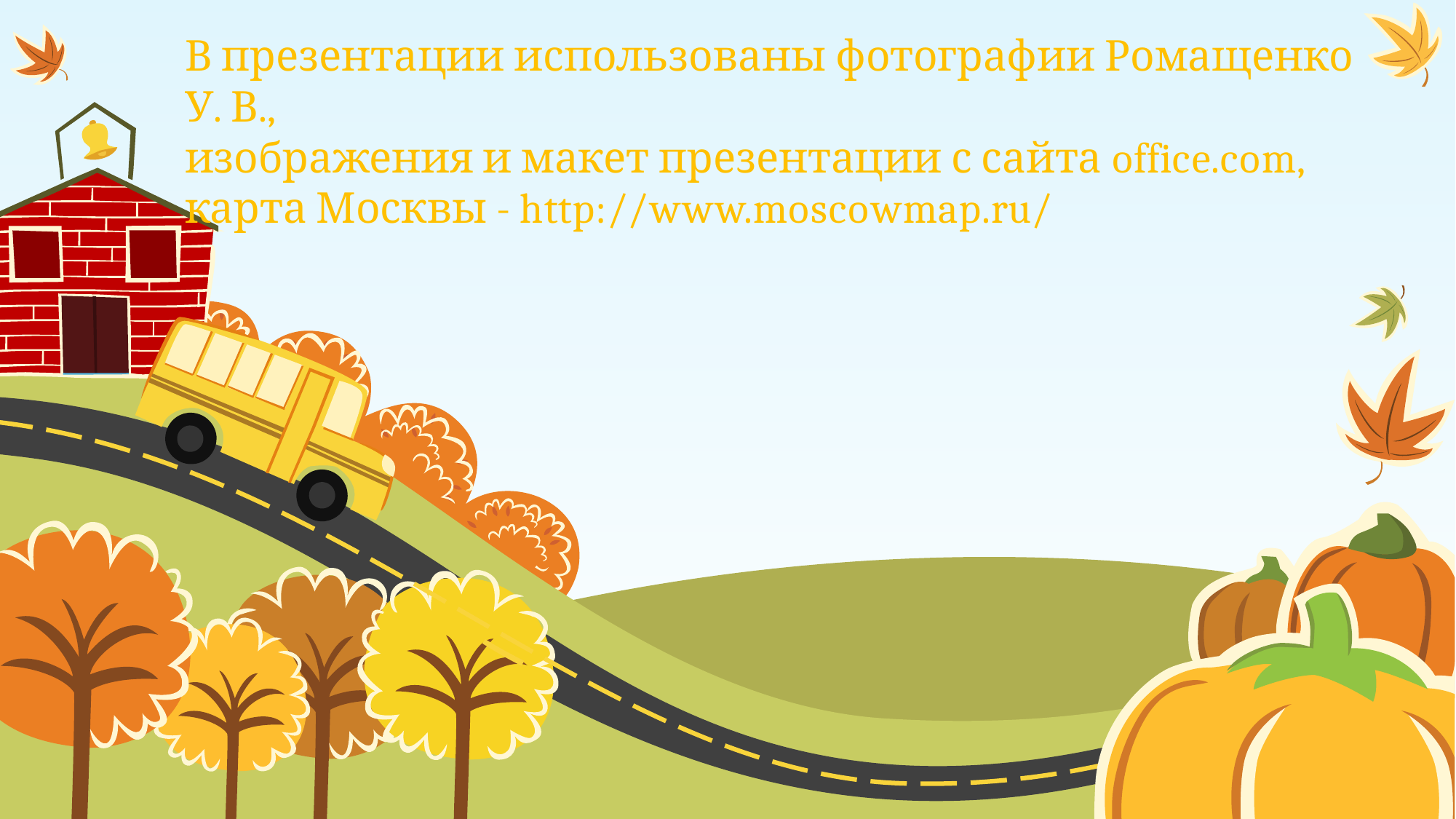

В презентации использованы фотографии Ромащенко У. В.,
изображения и макет презентации с сайта office.com,
карта Москвы - http://www.moscowmap.ru/